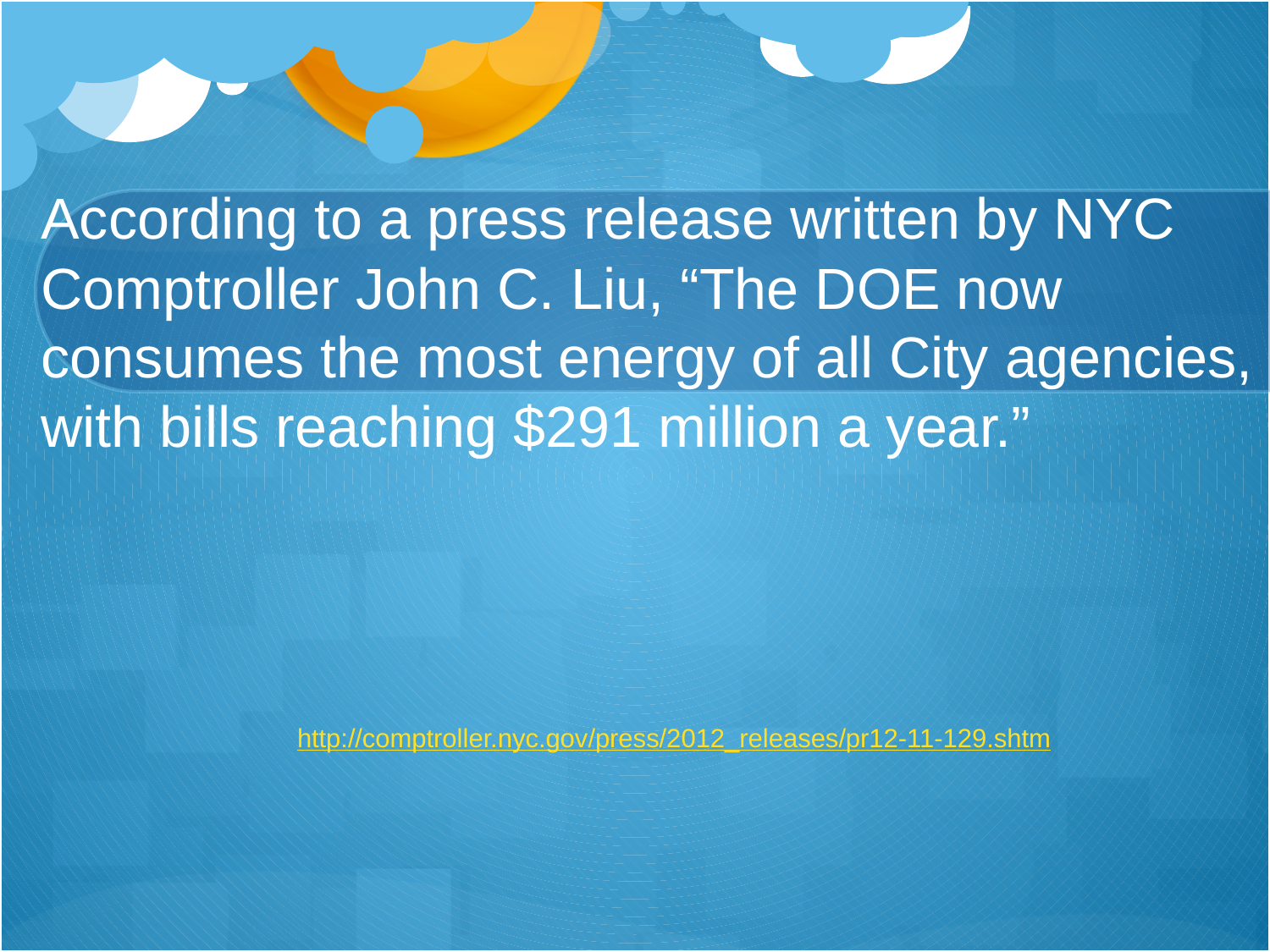

According to a press release written by NYC Comptroller John C. Liu, “The DOE now consumes the most energy of all City agencies, with bills reaching $291 million a year.”

http://comptroller.nyc.gov/press/2012_releases/pr12-11-129.shtm